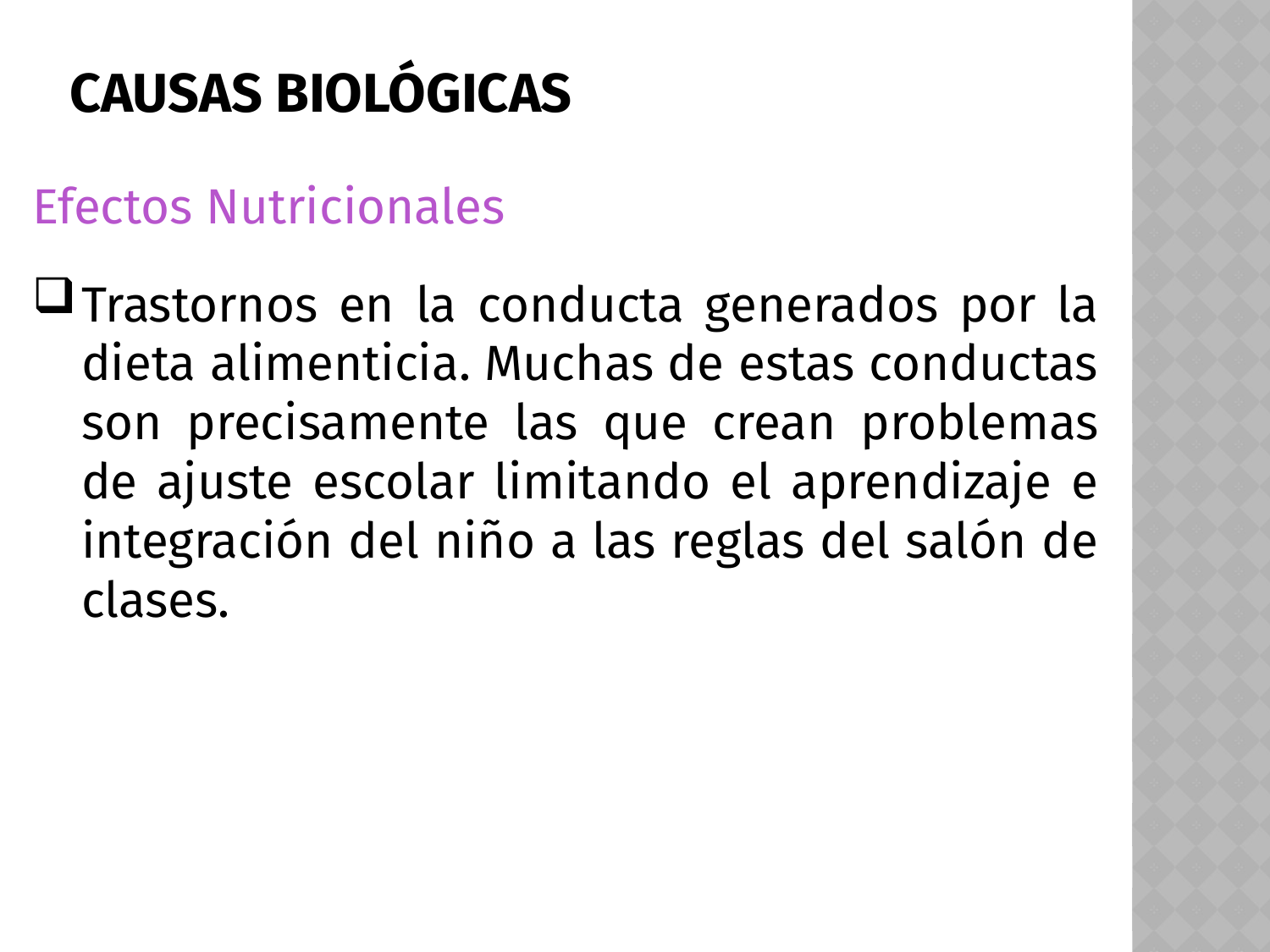

# Causas biológicas
Efectos Nutricionales

Trastornos en la conducta generados por la dieta alimenticia. Muchas de estas conductas son precisamente las que crean problemas de ajuste escolar limitando el aprendizaje e integración del niño a las reglas del salón de clases.